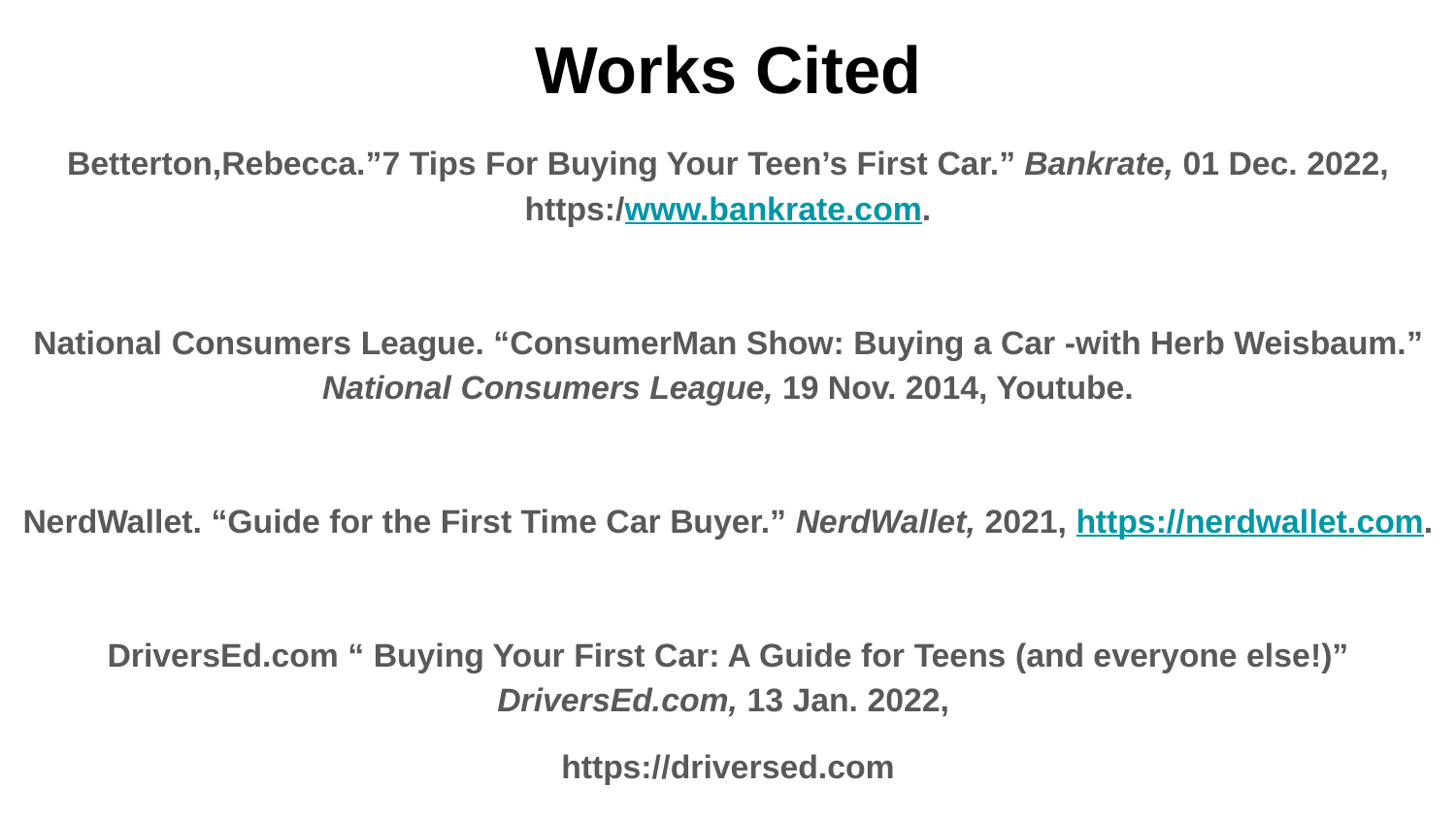

# Works Cited
Betterton,Rebecca.”7 Tips For Buying Your Teen’s First Car.” Bankrate, 01 Dec. 2022, https:/www.bankrate.com.

National Consumers League. “ConsumerMan Show: Buying a Car -with Herb Weisbaum.” National Consumers League, 19 Nov. 2014, Youtube.

NerdWallet. “Guide for the First Time Car Buyer.” NerdWallet, 2021, https://nerdwallet.com.

DriversEd.com “ Buying Your First Car: A Guide for Teens (and everyone else!)” DriversEd.com, 13 Jan. 2022,
https://driversed.com